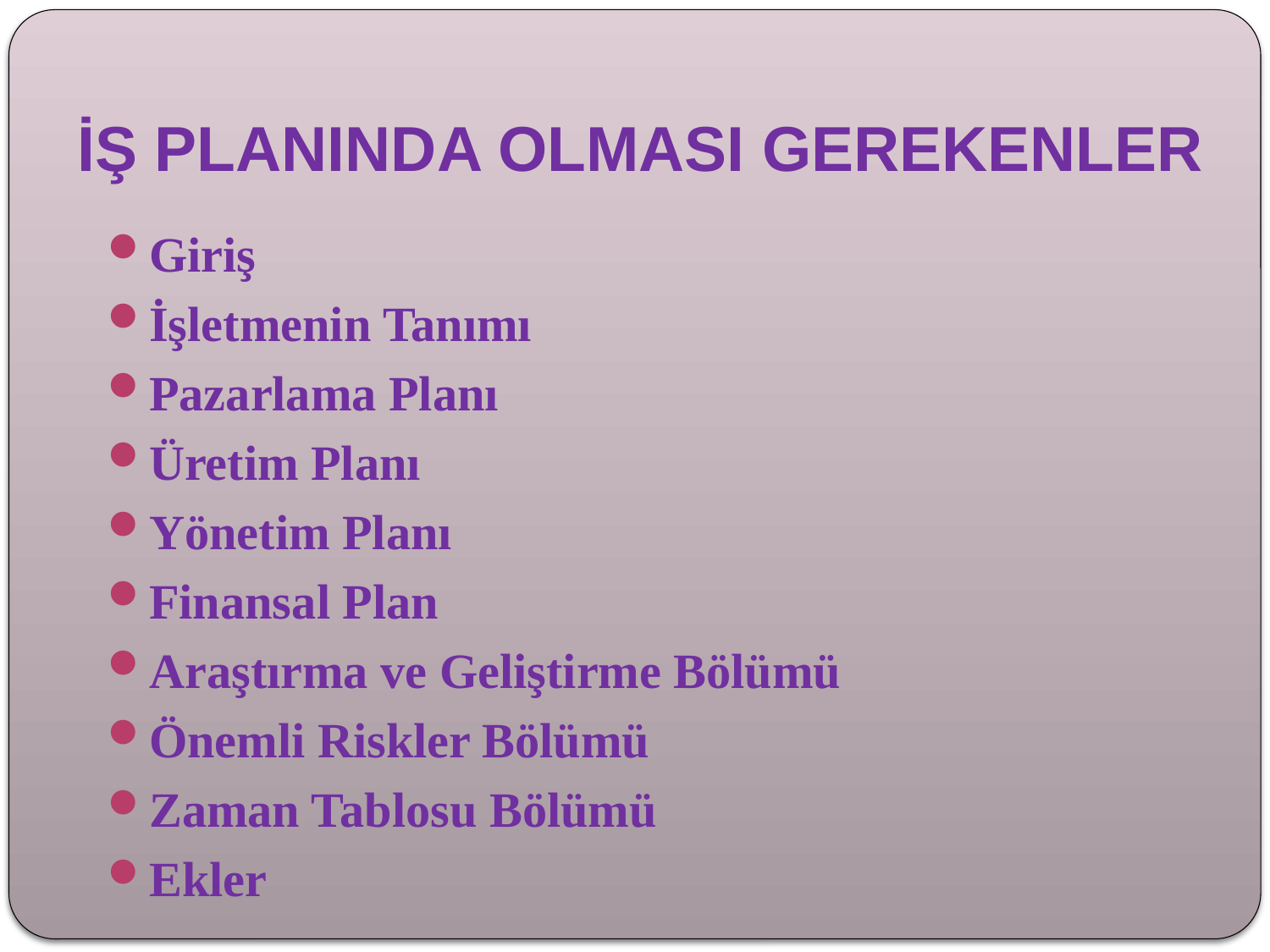

# İŞ PLANINDA OLMASI GEREKENLER
Giriş
İşletmenin Tanımı
Pazarlama Planı
Üretim Planı
Yönetim Planı
Finansal Plan
Araştırma ve Geliştirme Bölümü
Önemli Riskler Bölümü
Zaman Tablosu Bölümü
Ekler